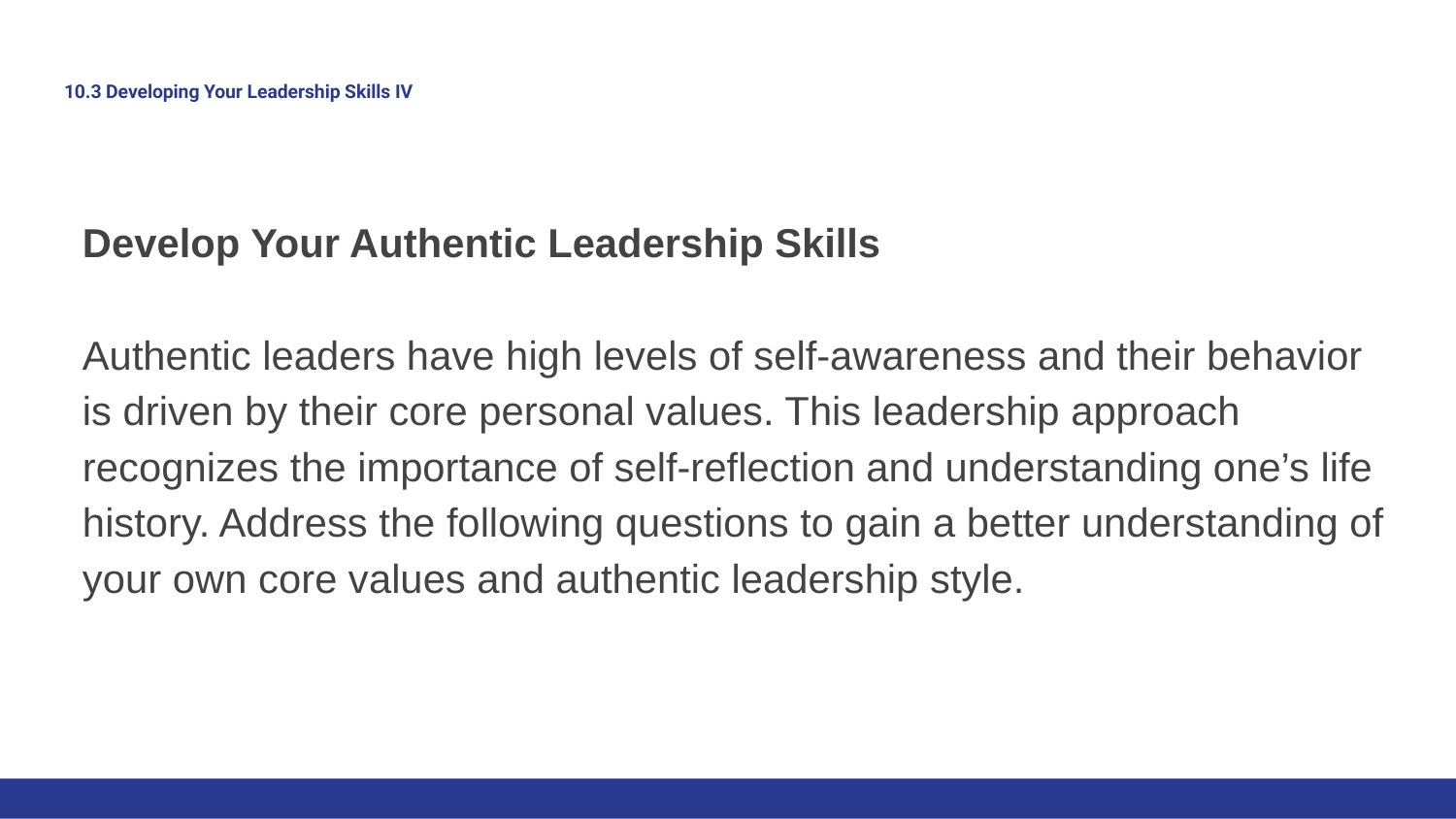

# 10.3 Developing Your Leadership Skills IV
Develop Your Authentic Leadership Skills

Authentic leaders have high levels of self-awareness and their behavior is driven by their core personal values. This leadership approach recognizes the importance of self-reflection and understanding one’s life history. Address the following questions to gain a better understanding of your own core values and authentic leadership style.